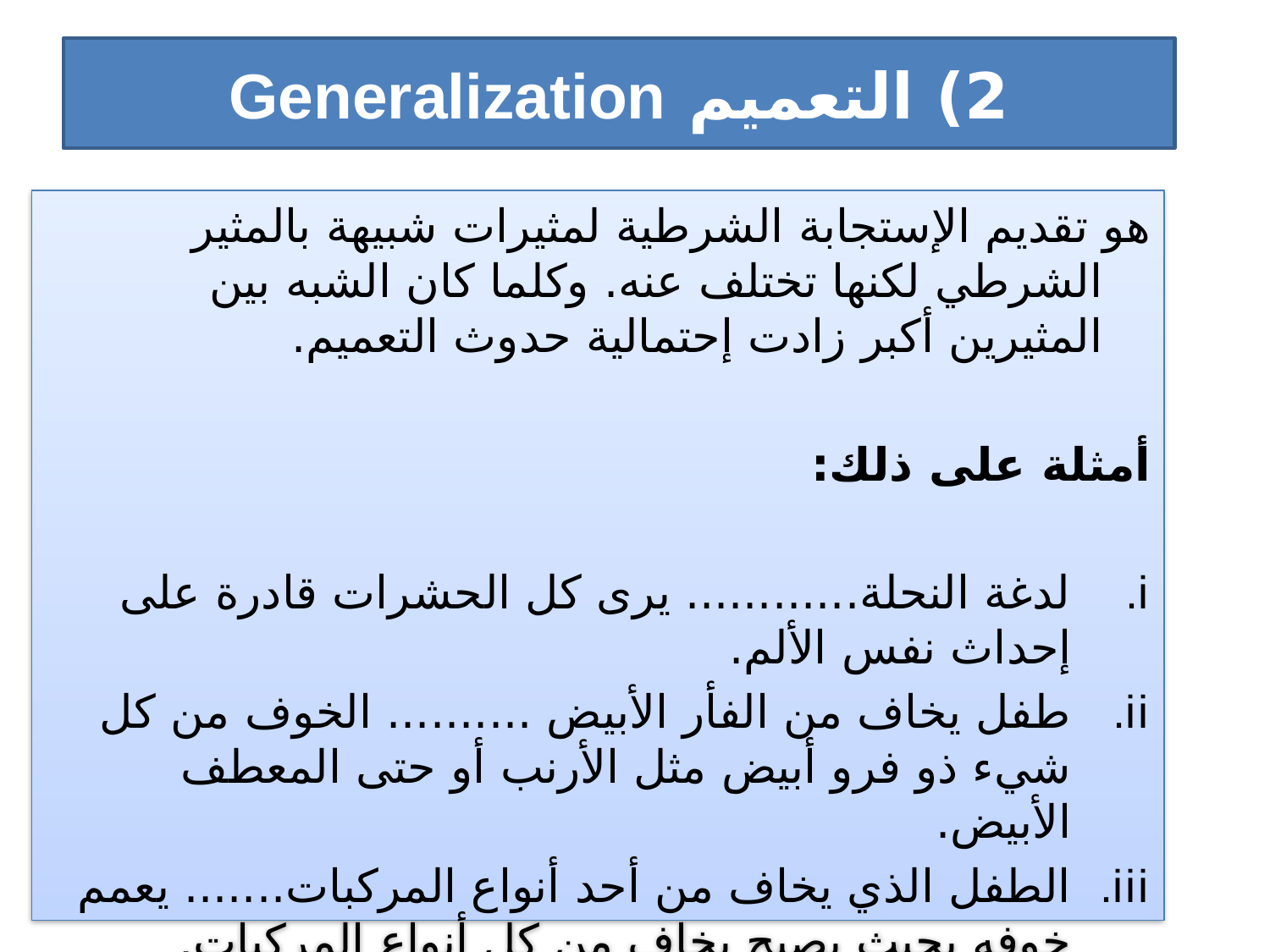

# 2) التعميم Generalization
هو تقديم الإستجابة الشرطية لمثيرات شبيهة بالمثير الشرطي لكنها تختلف عنه. وكلما كان الشبه بين المثيرين أكبر زادت إحتمالية حدوث التعميم.

أمثلة على ذلك:

لدغة النحلة............ يرى كل الحشرات قادرة على إحداث نفس الألم.
طفل يخاف من الفأر الأبيض .......... الخوف من كل شيء ذو فرو أبيض مثل الأرنب أو حتى المعطف الأبيض.
الطفل الذي يخاف من أحد أنواع المركبات....... يعمم خوفه بحيث يصبح يخاف من كل أنواع المركبات.
الطفل الذي يشعر بالرهبة من معلمه يعمم هذا الشعور تجاه باقي المعلمين.